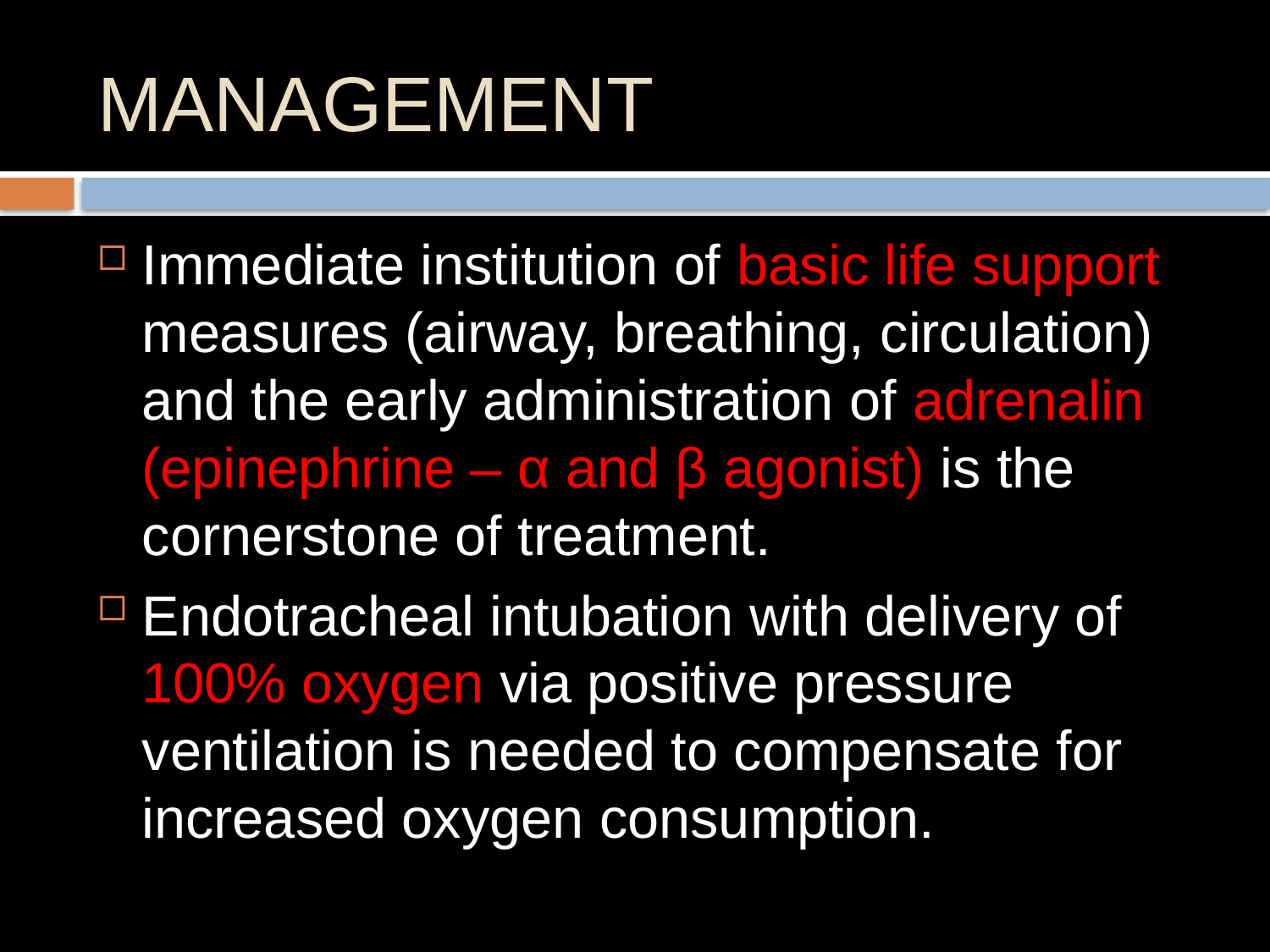

# MANAGEMENT
Immediate institution of basic life support measures (airway, breathing, circulation) and the early administration of adrenalin (epinephrine – α and β agonist) is the cornerstone of treatment.
Endotracheal intubation with delivery of 100% oxygen via positive pressure ventilation is needed to compensate for increased oxygen consumption.